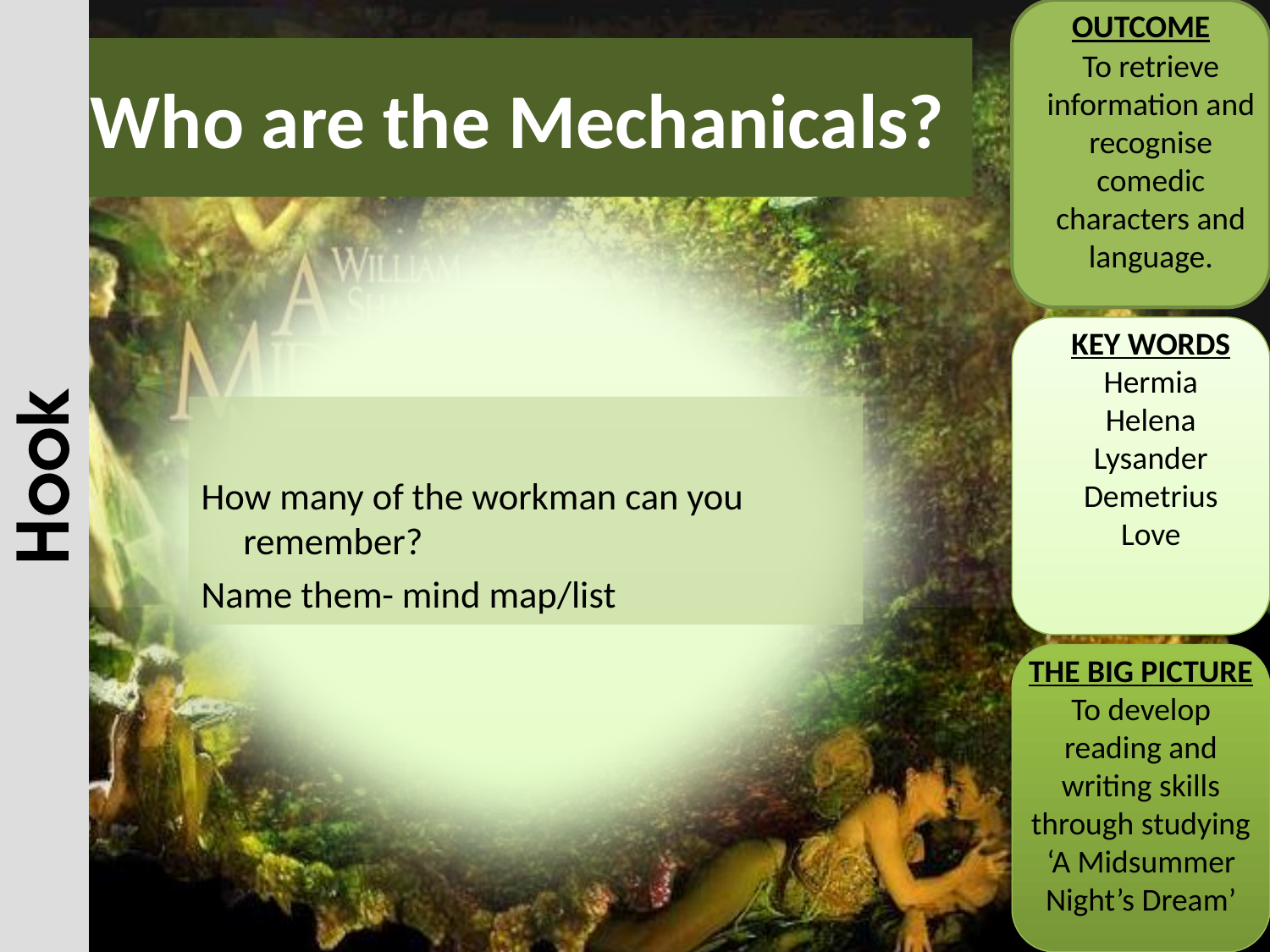

OUTCOME
# Who are the Mechanicals?
To retrieve information and recognise comedic characters and language.
KEY WORDS
Hermia
Helena
Lysander
Demetrius
Love

How many of the workman can you remember?
Name them- mind map/list
Hook
THE BIG PICTURE
To develop reading and writing skills through studying ‘A Midsummer Night’s Dream’